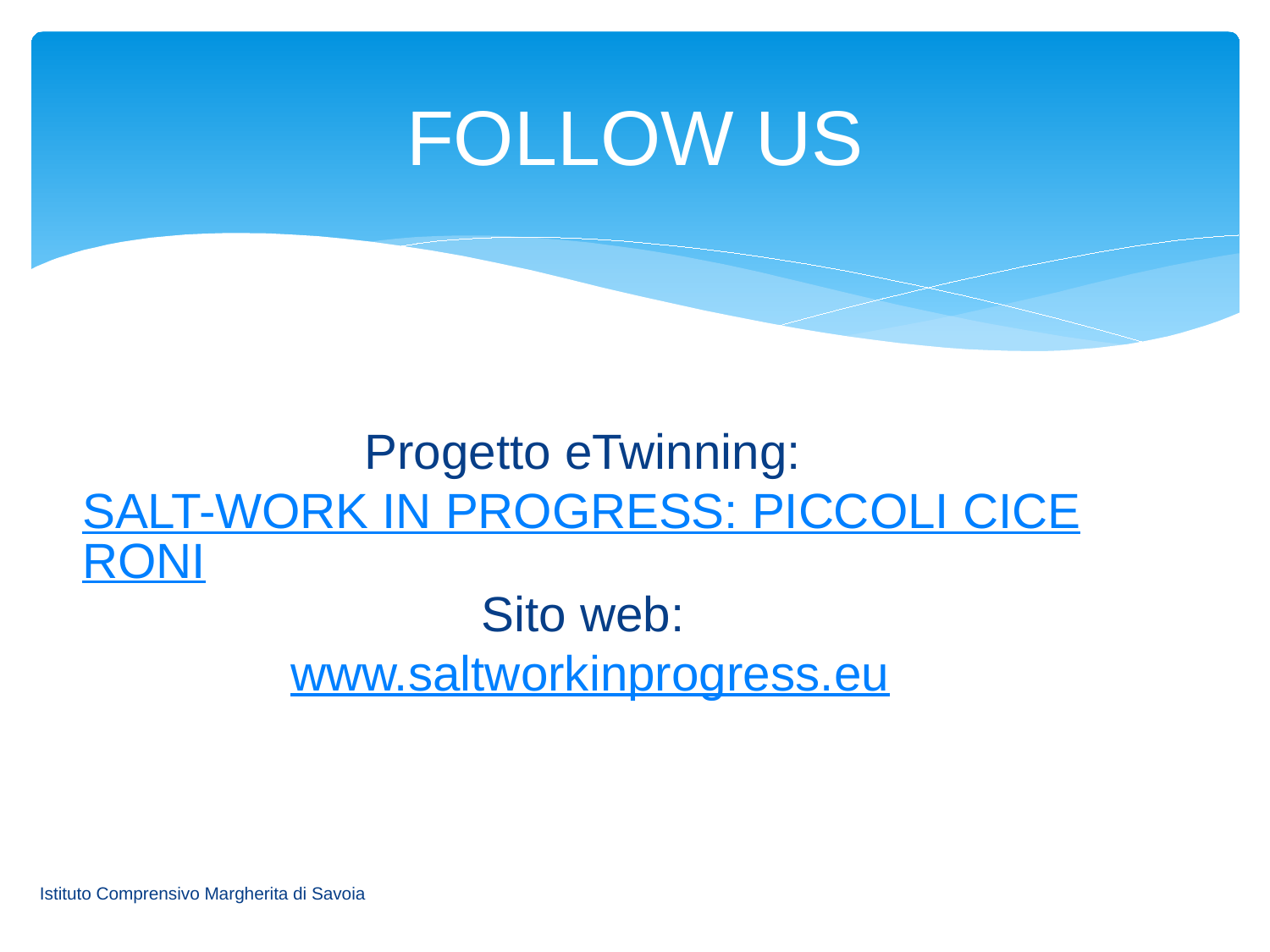

# FOLLOW US
Progetto eTwinning: SALT-WORK IN PROGRESS: PICCOLI CICERONI
Sito web: www.saltworkinprogress.eu
Istituto Comprensivo Margherita di Savoia